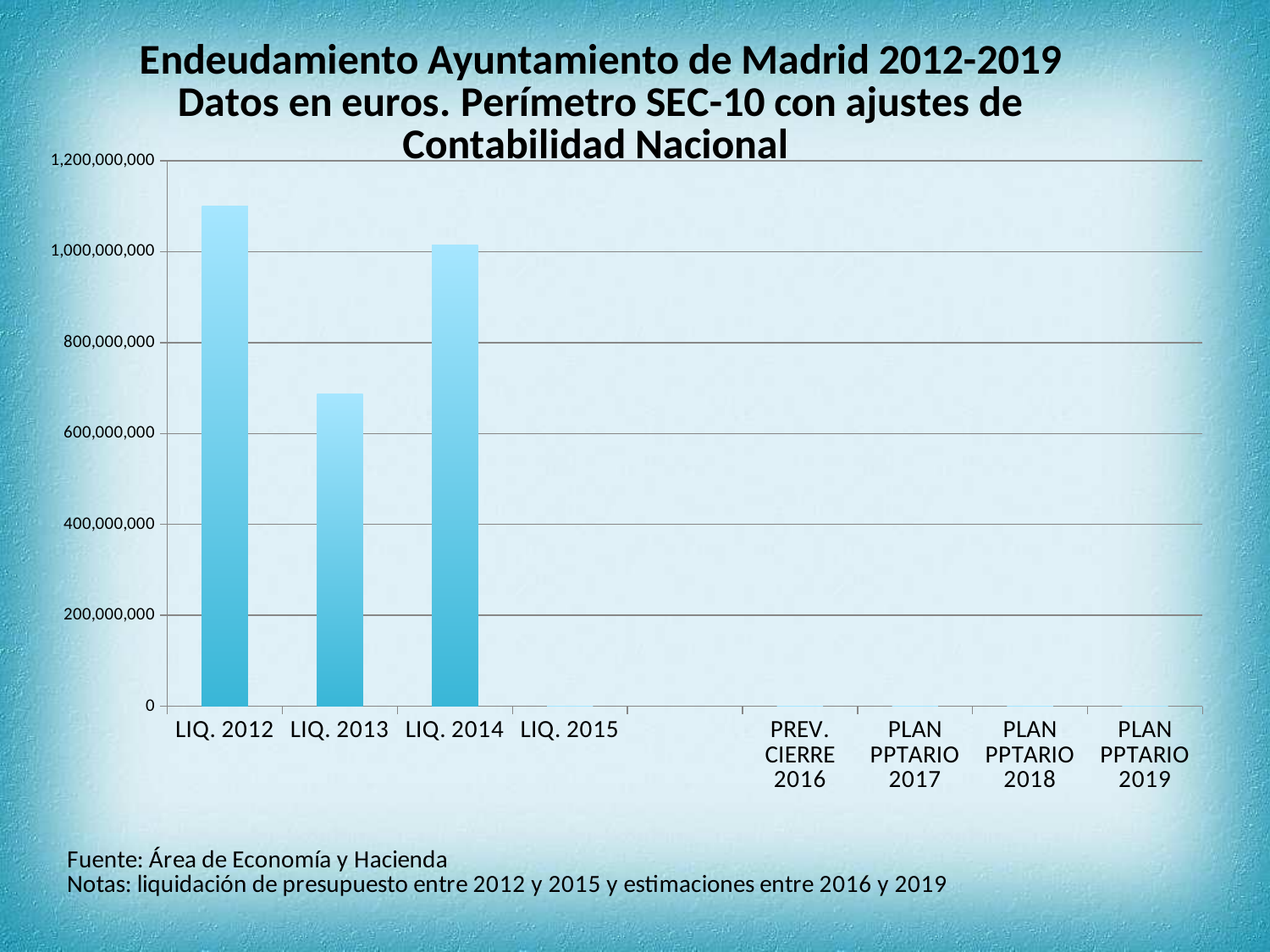

### Chart: Endeudamiento Ayuntamiento de Madrid 2012-2019
Datos en euros. Perímetro SEC-10 con ajustes de Contabilidad Nacional

| Category |  |
|---|---|
| LIQ. 2012 | 1100277901.12 |
| LIQ. 2013 | 687680581.45 |
| LIQ. 2014 | 1014599752.47 |
| LIQ. 2015 | 289269.49 |
|  | None |
| PREV. CIERRE 2016 | 0.0 |
| PLAN PPTARIO 2017 | 0.0 |
| PLAN PPTARIO 2018 | 0.0 |
| PLAN PPTARIO 2019 | 0.0 |